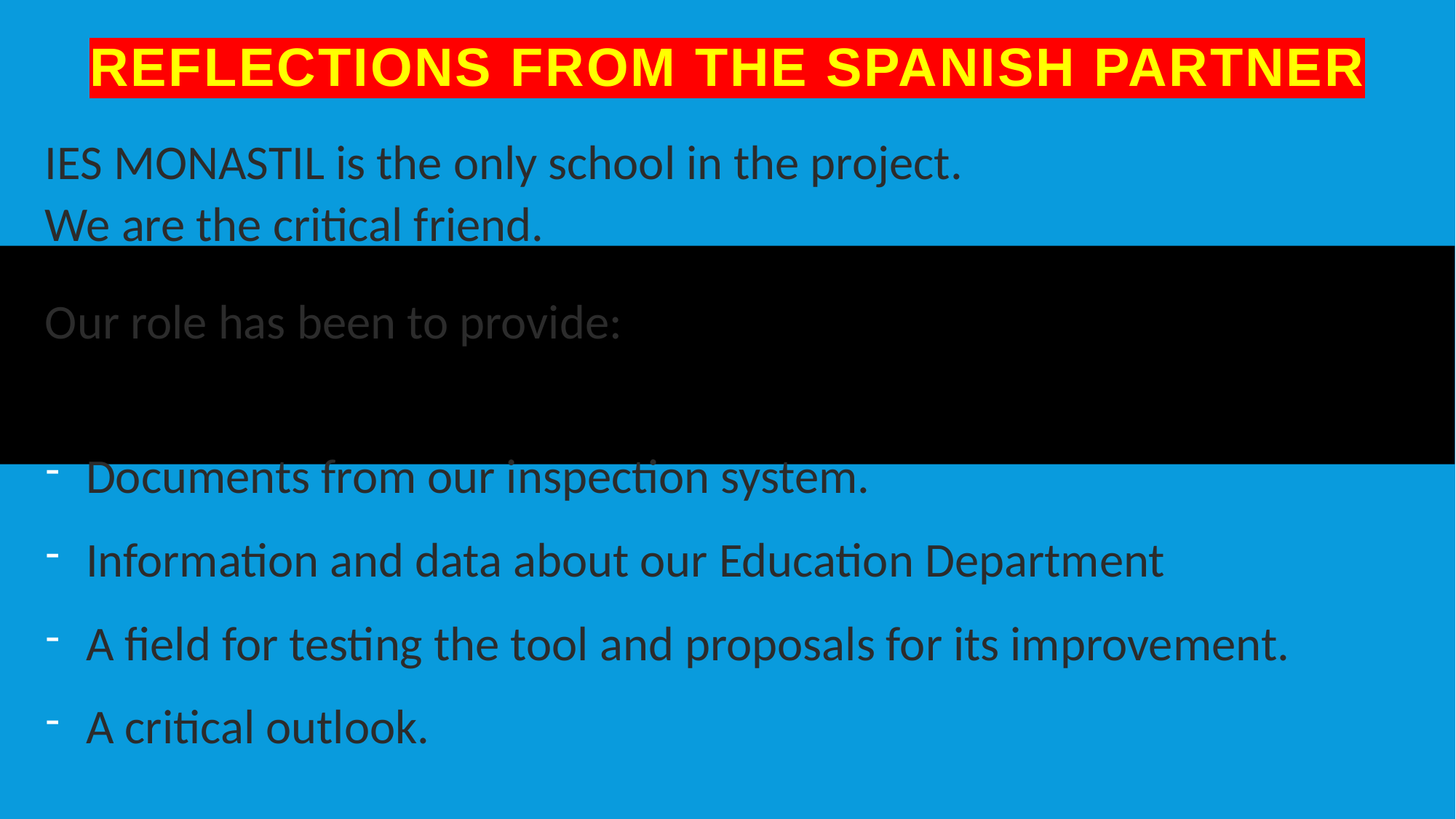

REFLEctIONS FROM THE SPANISH PARTNER
IES MONASTIL is the only school in the project.
We are the critical friend.
Our role has been to provide:
Documents from our inspection system.
Information and data about our Education Department
A field for testing the tool and proposals for its improvement.
A critical outlook.